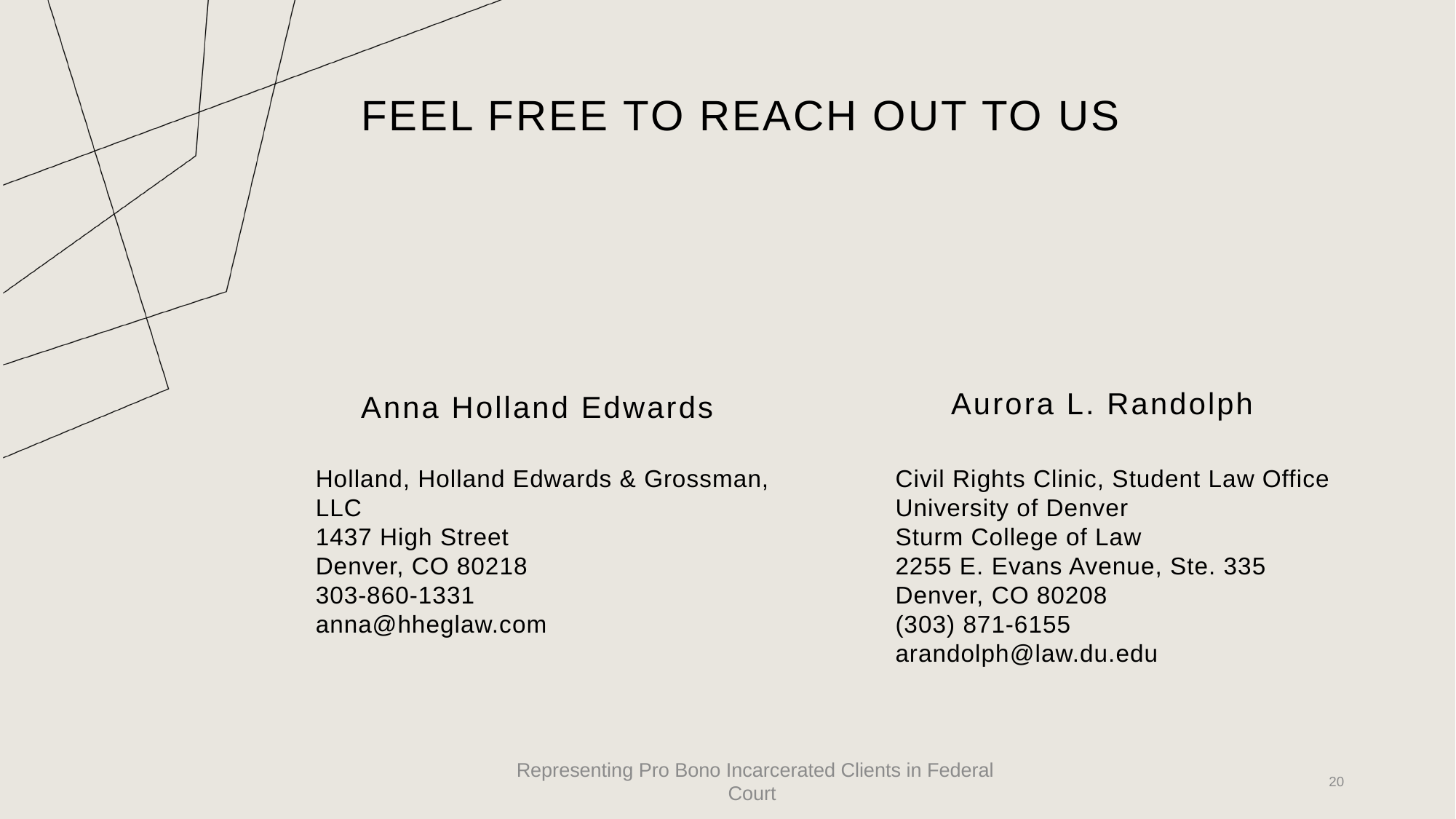

# Feel free to reach out to us
Aurora L. Randolph
Anna Holland Edwards
Holland, Holland Edwards & Grossman, LLC
1437 High Street
Denver, CO 80218
303-860-1331
anna@hheglaw.com
Civil Rights Clinic, Student Law Office
University of Denver
Sturm College of Law
2255 E. Evans Avenue, Ste. 335
Denver, CO 80208
(303) 871-6155
arandolph@law.du.edu
Representing Pro Bono Incarcerated Clients in Federal Court
20